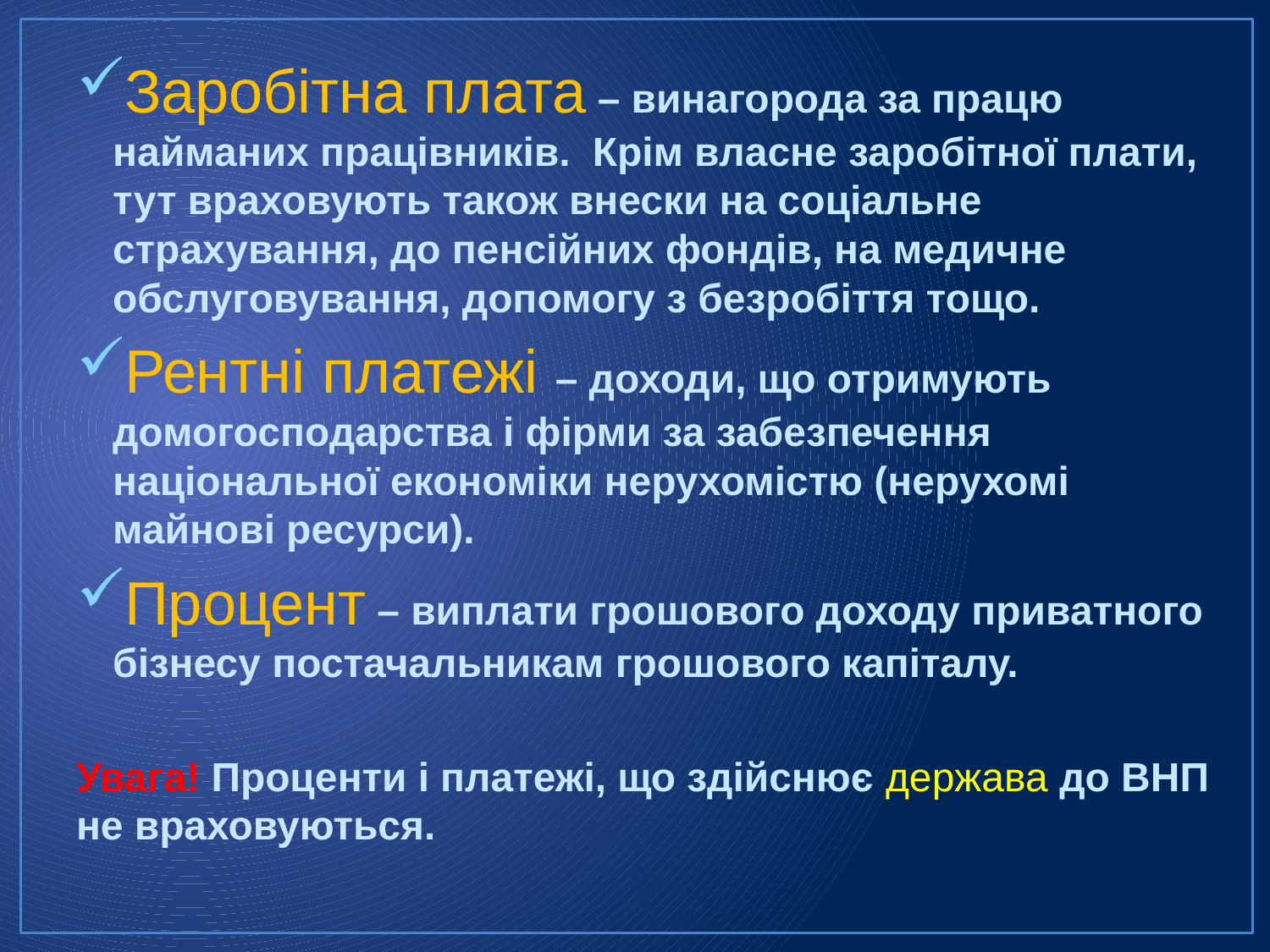

Заробітна плата – винагорода за працю найманих працівників.  Крім власне заробітної плати, тут враховують також внески на соціальне страхування, до пенсійних фондів, на медичне обслуговування, допомогу з безробіття тощо.
Рентні платежі – доходи, що отримують домогосподарства і фірми за забезпечення національної економіки нерухомістю (нерухомі майнові ресурси).
Процент – виплати грошового доходу приватного бізнесу постачальникам грошового капіталу.

Увага! Проценти і платежі, що здійснює держава до ВНП не враховуються.